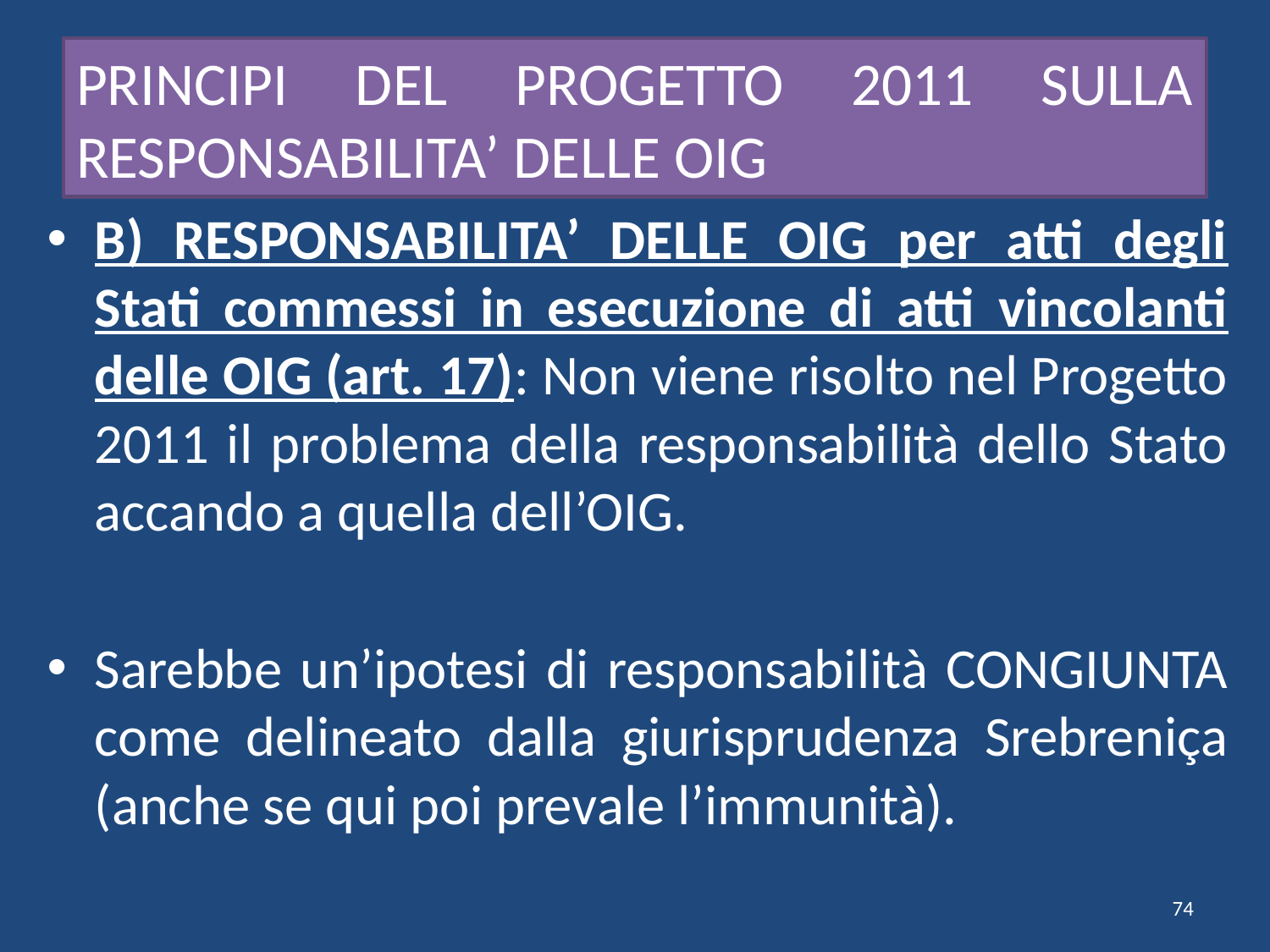

# PRINCIPI DEL PROGETTO 2011 SULLA RESPONSABILITA’ DELLE OIG
B) RESPONSABILITA’ DELLE OIG per atti degli Stati commessi in esecuzione di atti vincolanti delle OIG (art. 17): Non viene risolto nel Progetto 2011 il problema della responsabilità dello Stato accando a quella dell’OIG.

Sarebbe un’ipotesi di responsabilità CONGIUNTA come delineato dalla giurisprudenza Srebreniça (anche se qui poi prevale l’immunità).
74